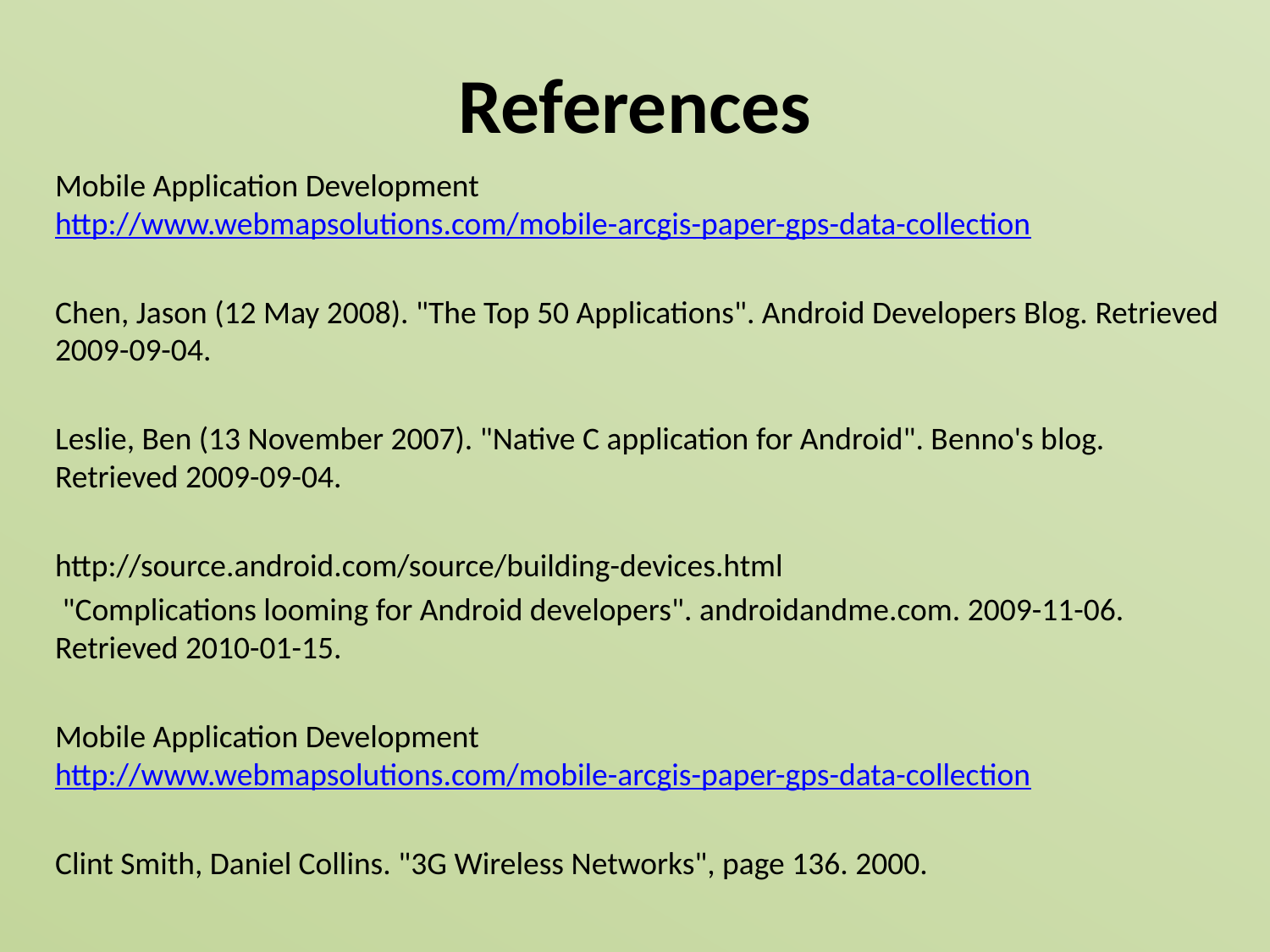

# References
Mobile Application Development http://www.webmapsolutions.com/mobile-arcgis-paper-gps-data-collection

Chen, Jason (12 May 2008). "The Top 50 Applications". Android Developers Blog. Retrieved 2009-09-04.

Leslie, Ben (13 November 2007). "Native C application for Android". Benno's blog. Retrieved 2009-09-04.

http://source.android.com/source/building-devices.html
 "Complications looming for Android developers". androidandme.com. 2009-11-06. Retrieved 2010-01-15.

Mobile Application Development http://www.webmapsolutions.com/mobile-arcgis-paper-gps-data-collection

Clint Smith, Daniel Collins. "3G Wireless Networks", page 136. 2000.